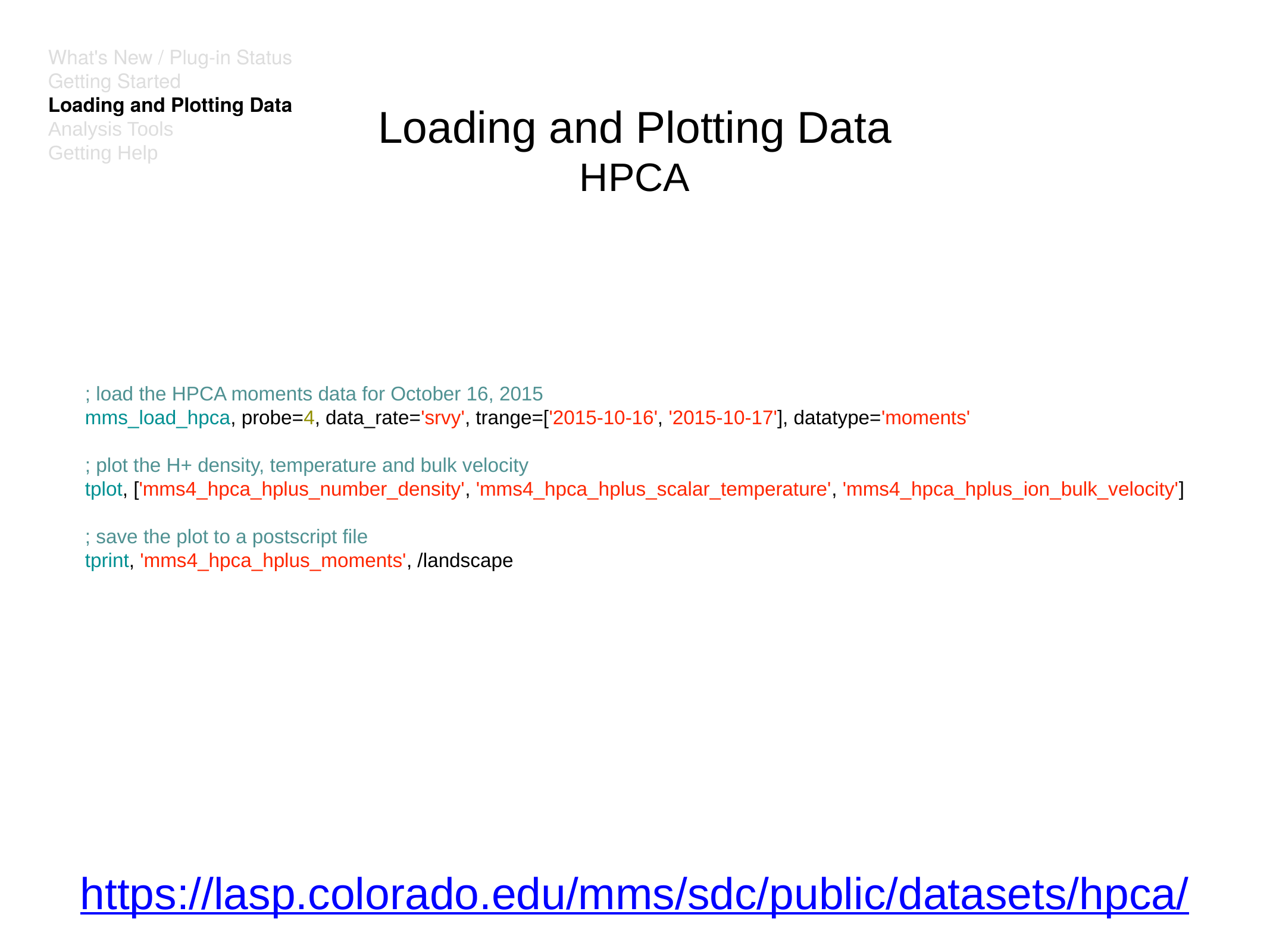

What's New / Plug-in Status
Getting Started
Loading and Plotting Data
Analysis Tools
Getting Help
# Loading and Plotting Data
HPCA
; load the HPCA moments data for October 16, 2015
mms_load_hpca, probe=4, data_rate='srvy', trange=['2015-10-16', '2015-10-17'], datatype='moments'

; plot the H+ density, temperature and bulk velocity
tplot, ['mms4_hpca_hplus_number_density', 'mms4_hpca_hplus_scalar_temperature', 'mms4_hpca_hplus_ion_bulk_velocity']

; save the plot to a postscript file
tprint, 'mms4_hpca_hplus_moments', /landscape
https://lasp.colorado.edu/mms/sdc/public/datasets/hpca/